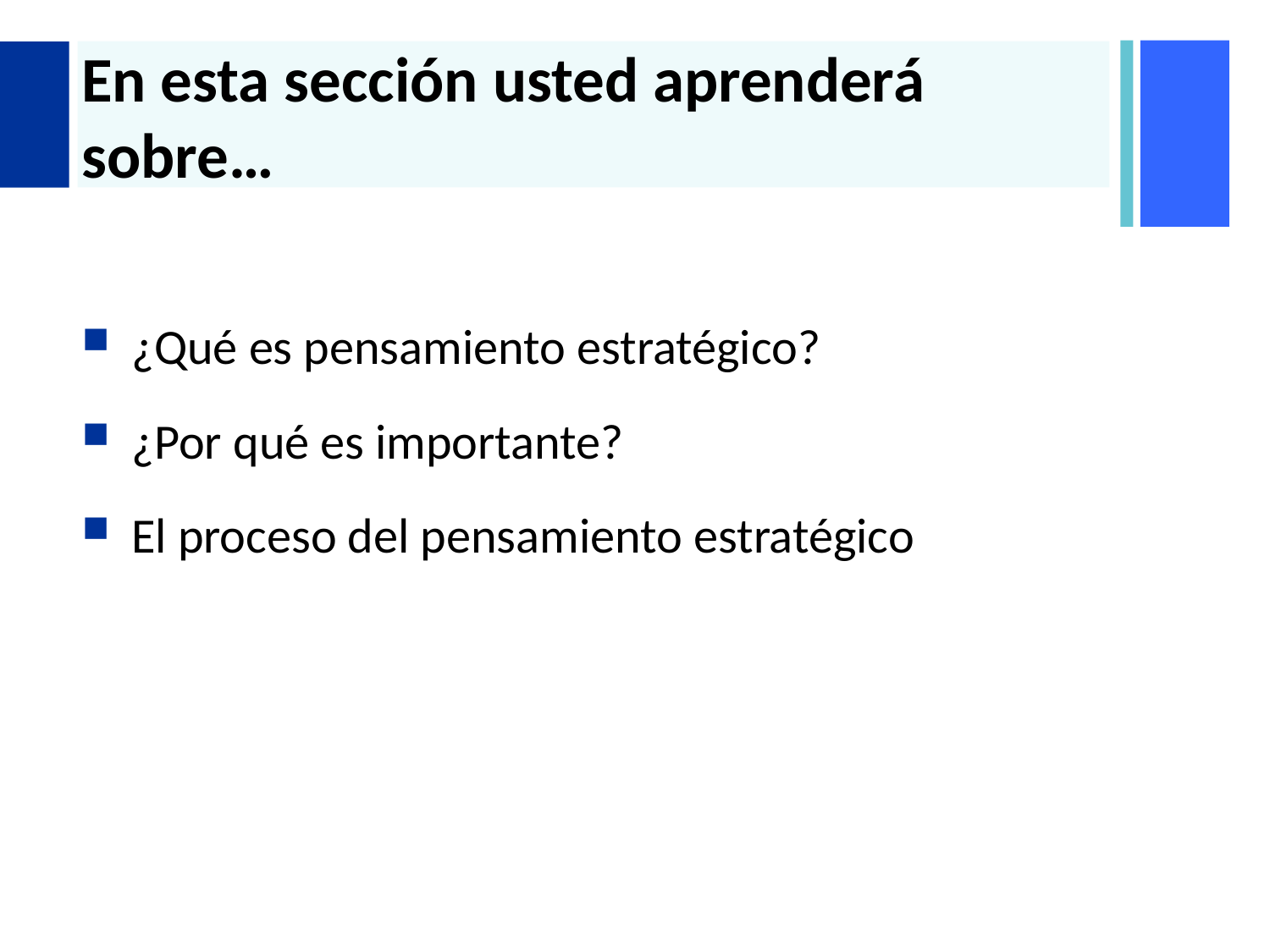

# En esta sección usted aprenderá sobre…
¿Qué es pensamiento estratégico?
¿Por qué es importante?
El proceso del pensamiento estratégico